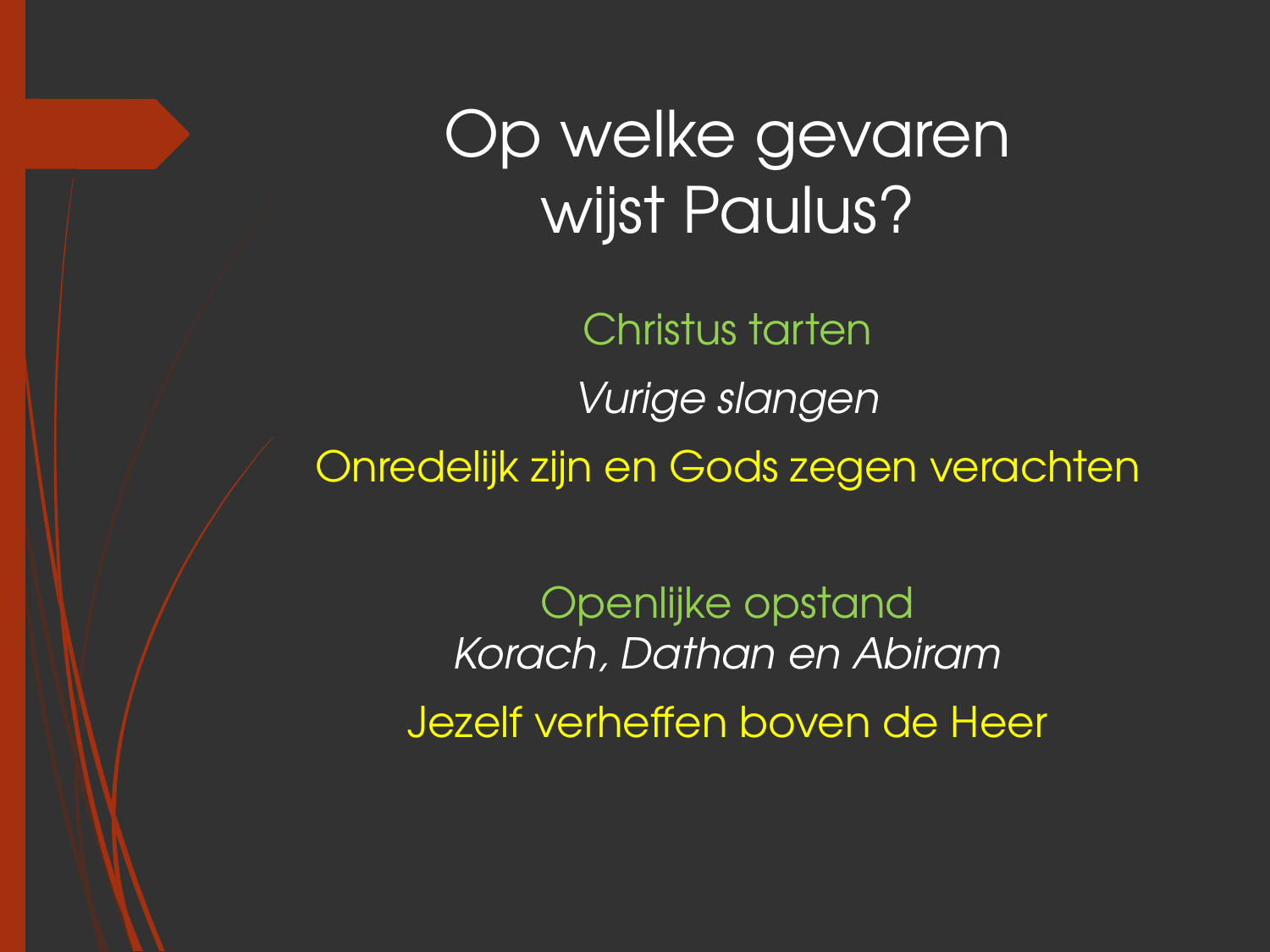

# Op welke gevaren wijst Paulus?
Christus tarten
Vurige slangen
Onredelijk zijn en Gods zegen verachten

Openlijke opstand
Korach, Dathan en Abiram
Jezelf verheffen boven de Heer